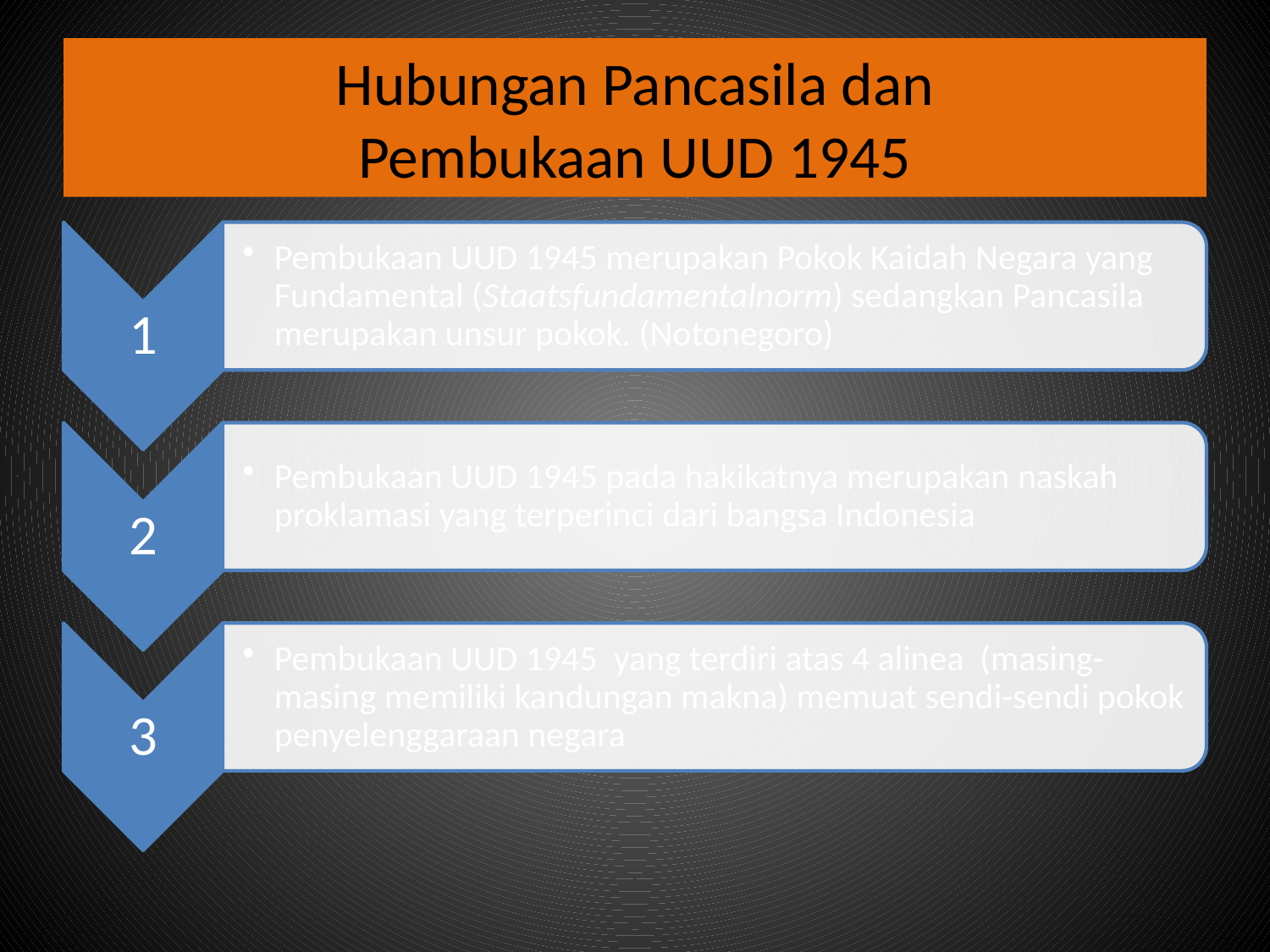

# Hubungan Pancasila dan Pembukaan UUD 1945
1
Pembukaan UUD 1945 merupakan Pokok Kaidah Negara yang Fundamental (Staatsfundamentalnorm) sedangkan Pancasila merupakan unsur pokok. (Notonegoro)
2
Pembukaan UUD 1945 pada hakikatnya merupakan naskah proklamasi yang terperinci dari bangsa Indonesia
3
Pembukaan UUD 1945  yang terdiri atas 4 alinea  (masing-masing memiliki kandungan makna) memuat sendi-sendi pokok penyelenggaraan negara